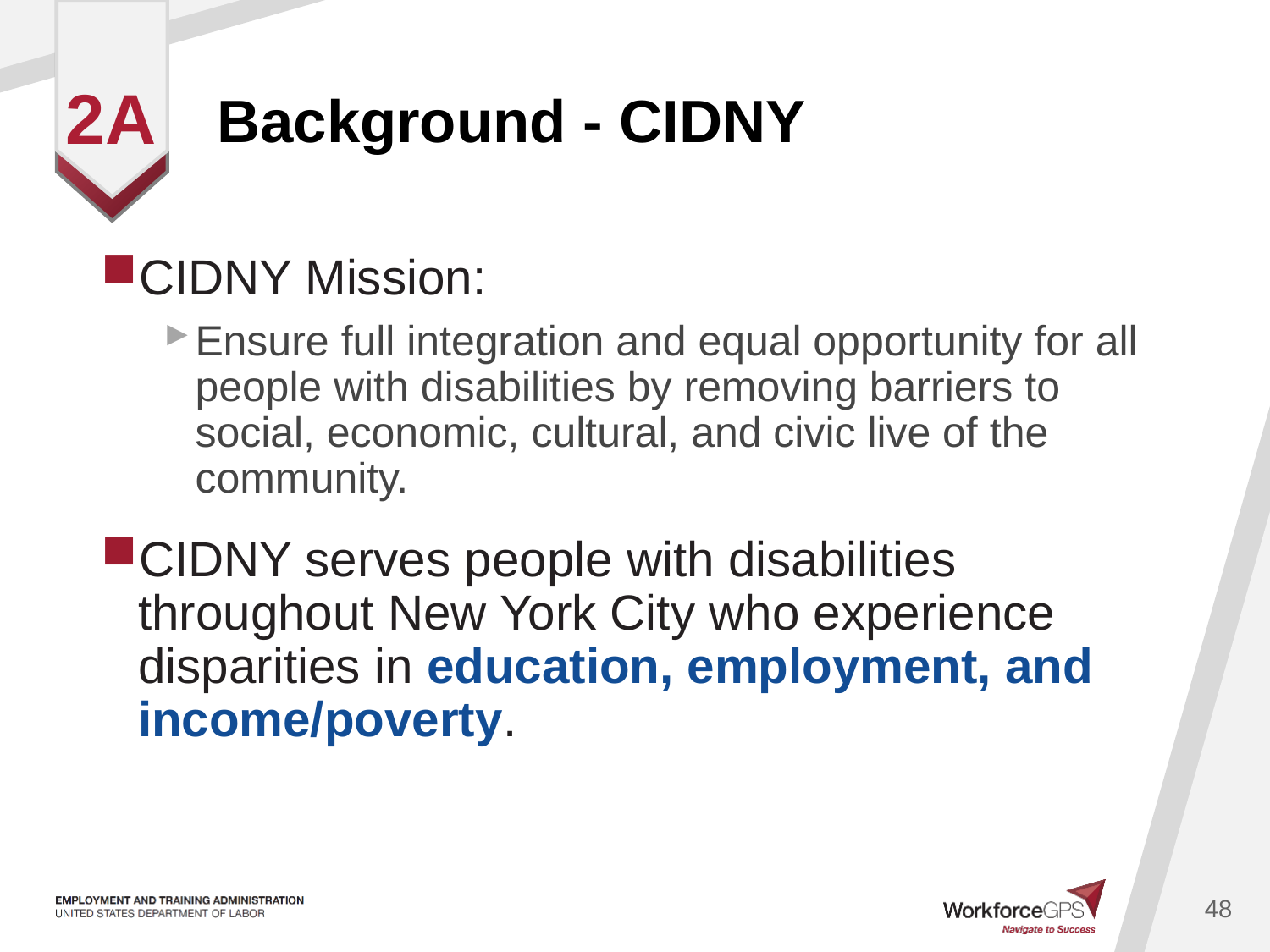

# Background - CIDNY
2a
CIDNY Mission:
Ensure full integration and equal opportunity for all people with disabilities by removing barriers to social, economic, cultural, and civic live of the community.
CIDNY serves people with disabilities throughout New York City who experience disparities in education, employment, and income/poverty.
48